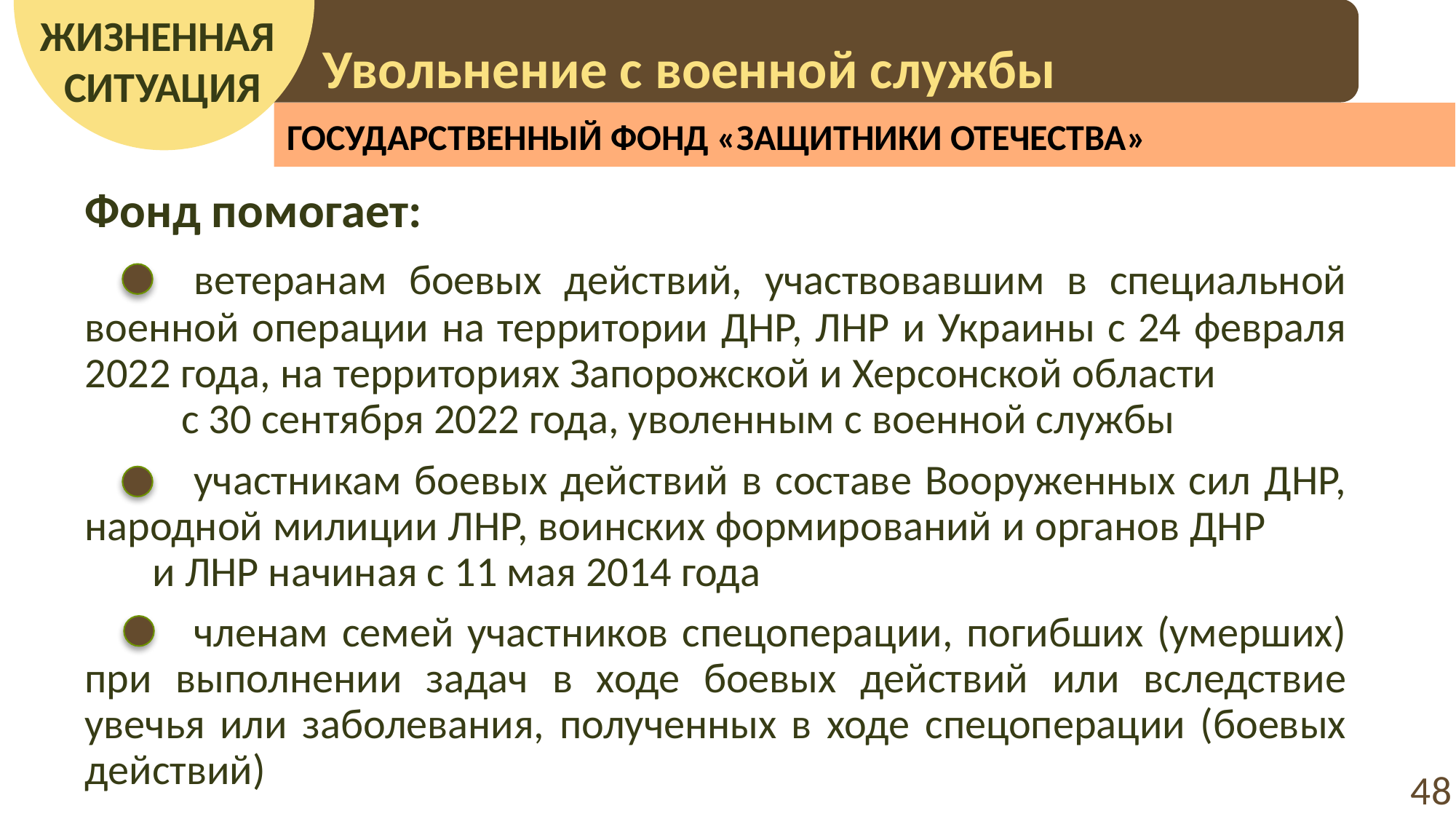

ЖИЗНЕННАЯ
СИТУАЦИЯ
Увольнение с военной службы

ГОСУДАРСТВЕННЫЙ ФОНД «ЗАЩИТНИКИ ОТЕЧЕСТВА»
Фонд помогает:
	ветеранам боевых действий, участвовавшим в специальной военной операции на территории ДНР, ЛНР и Украины с 24 февраля 2022 года, на территориях Запорожской и Херсонской области                        с 30 сентября 2022 года, уволенным с военной службы
	участникам боевых действий в составе Вооруженных сил ДНР, народной милиции ЛНР, воинских формирований и органов ДНР                и ЛНР начиная с 11 мая 2014 года
	членам семей участников спецоперации, погибших (умерших) при выполнении задач в ходе боевых действий или вследствие увечья или заболевания, полученных в ходе спецоперации (боевых действий)

48